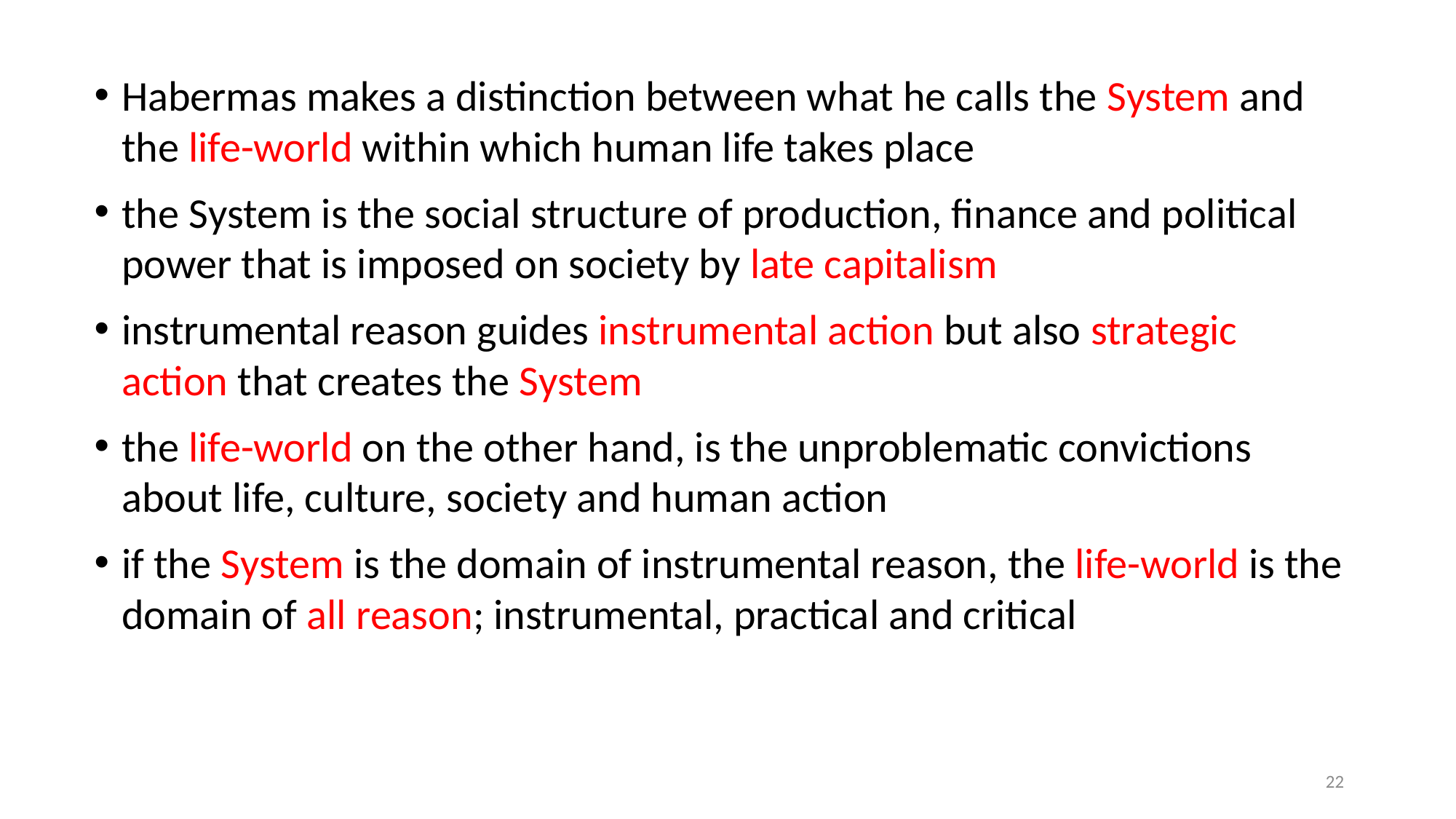

Habermas makes a distinction between what he calls the System and the life-world within which human life takes place
the System is the social structure of production, finance and political power that is imposed on society by late capitalism
instrumental reason guides instrumental action but also strategic action that creates the System
the life-world on the other hand, is the unproblematic convictions about life, culture, society and human action
if the System is the domain of instrumental reason, the life-world is the domain of all reason; instrumental, practical and critical

22